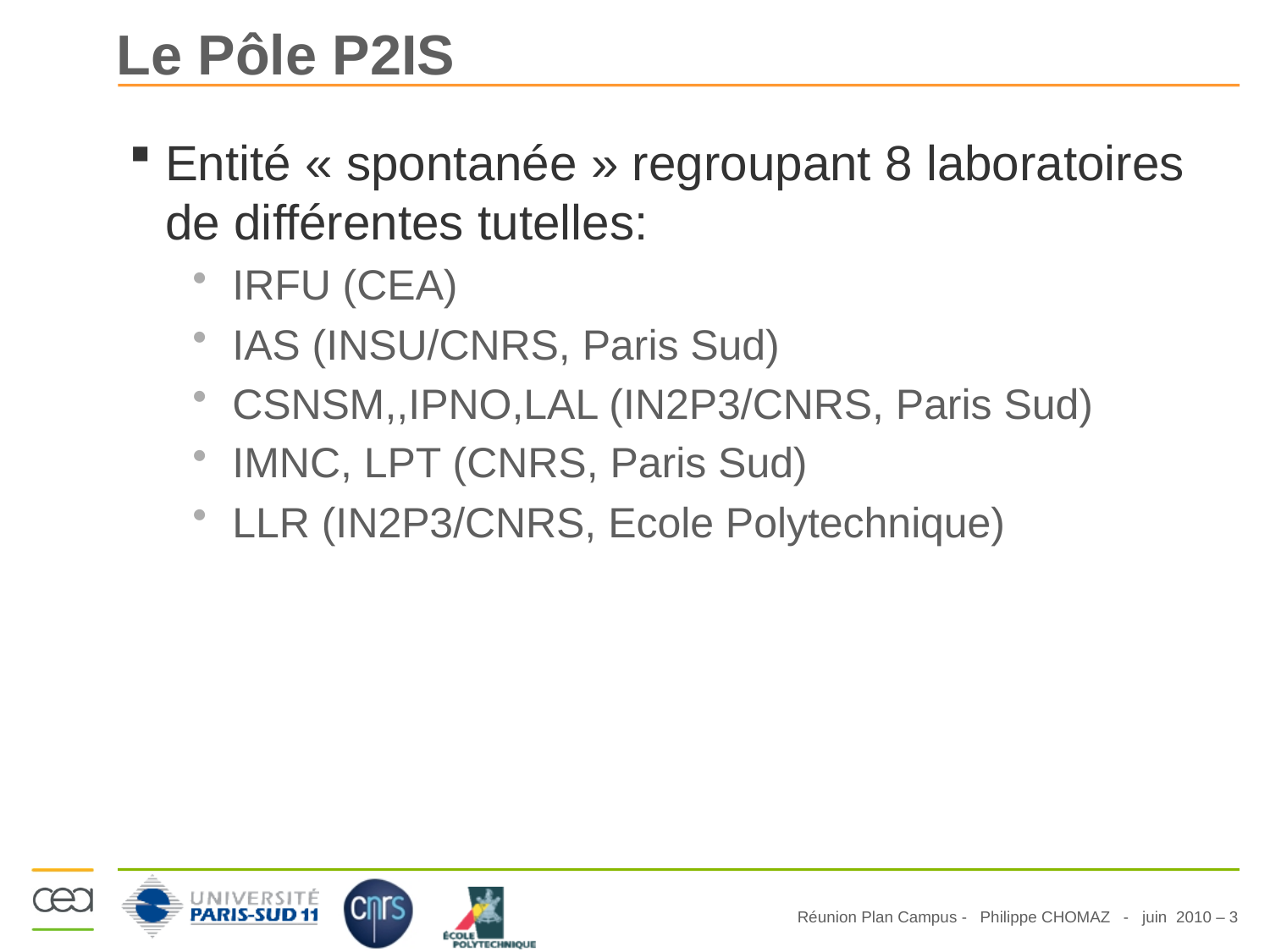

# Le Pôle P2IS
Entité « spontanée » regroupant 8 laboratoires de différentes tutelles:
IRFU (CEA)
IAS (INSU/CNRS, Paris Sud)
CSNSM,,IPNO,LAL (IN2P3/CNRS, Paris Sud)
IMNC, LPT (CNRS, Paris Sud)
LLR (IN2P3/CNRS, Ecole Polytechnique)